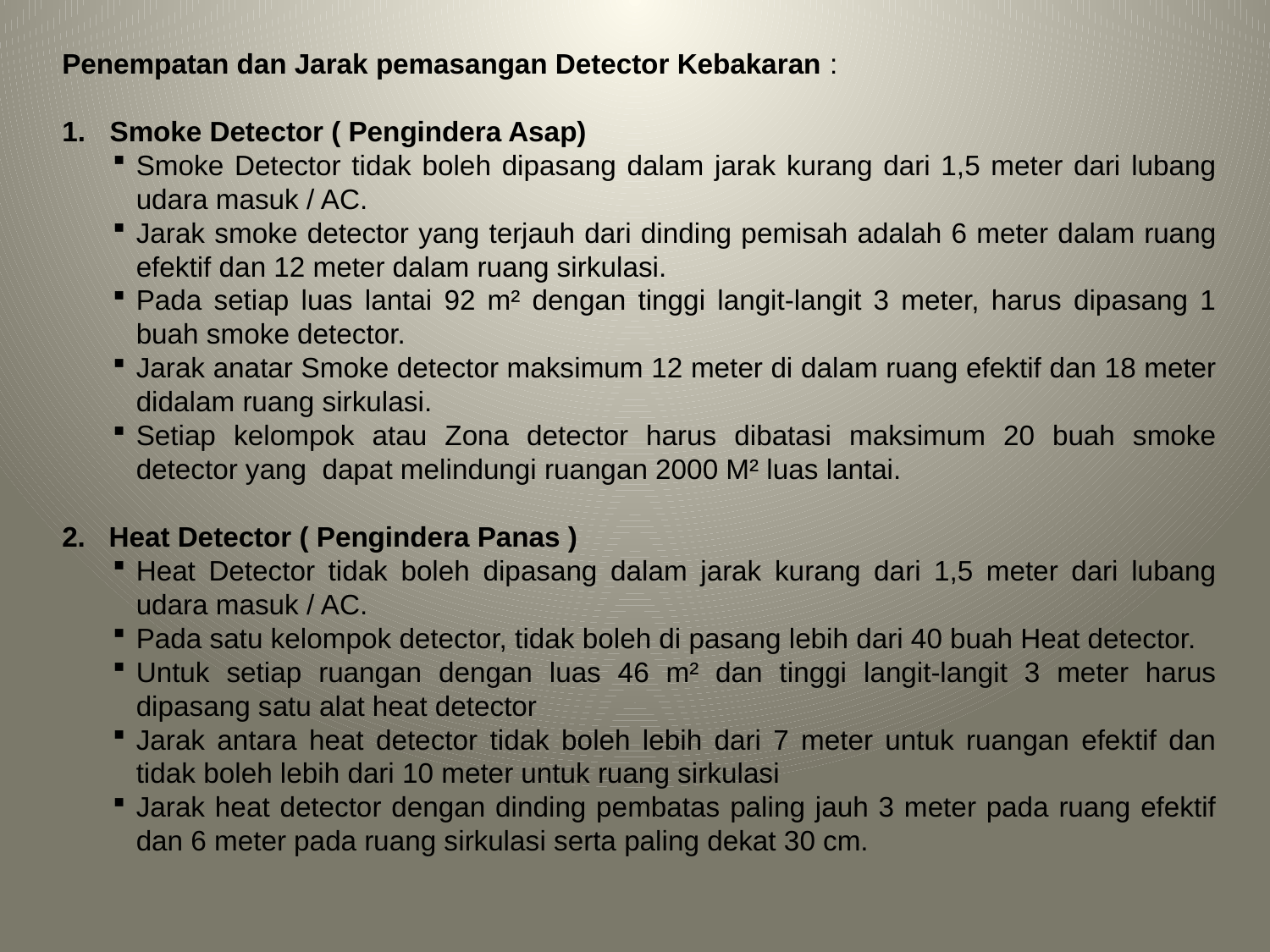

Penempatan dan Jarak pemasangan Detector Kebakaran :

Smoke Detector ( Pengindera Asap)
Smoke Detector tidak boleh dipasang dalam jarak kurang dari 1,5 meter dari lubang udara masuk / AC.
Jarak smoke detector yang terjauh dari dinding pemisah adalah 6 meter dalam ruang efektif dan 12 meter dalam ruang sirkulasi.
Pada setiap luas lantai 92 m² dengan tinggi langit-langit 3 meter, harus dipasang 1 buah smoke detector.
Jarak anatar Smoke detector maksimum 12 meter di dalam ruang efektif dan 18 meter didalam ruang sirkulasi.
Setiap kelompok atau Zona detector harus dibatasi maksimum 20 buah smoke detector yang  dapat melindungi ruangan 2000 M² luas lantai.

2.   Heat Detector ( Pengindera Panas )
Heat Detector tidak boleh dipasang dalam jarak kurang dari 1,5 meter dari lubang udara masuk / AC.
Pada satu kelompok detector, tidak boleh di pasang lebih dari 40 buah Heat detector.
Untuk setiap ruangan dengan luas 46 m² dan tinggi langit-langit 3 meter harus dipasang satu alat heat detector
Jarak antara heat detector tidak boleh lebih dari 7 meter untuk ruangan efektif dan tidak boleh lebih dari 10 meter untuk ruang sirkulasi
Jarak heat detector dengan dinding pembatas paling jauh 3 meter pada ruang efektif dan 6 meter pada ruang sirkulasi serta paling dekat 30 cm.